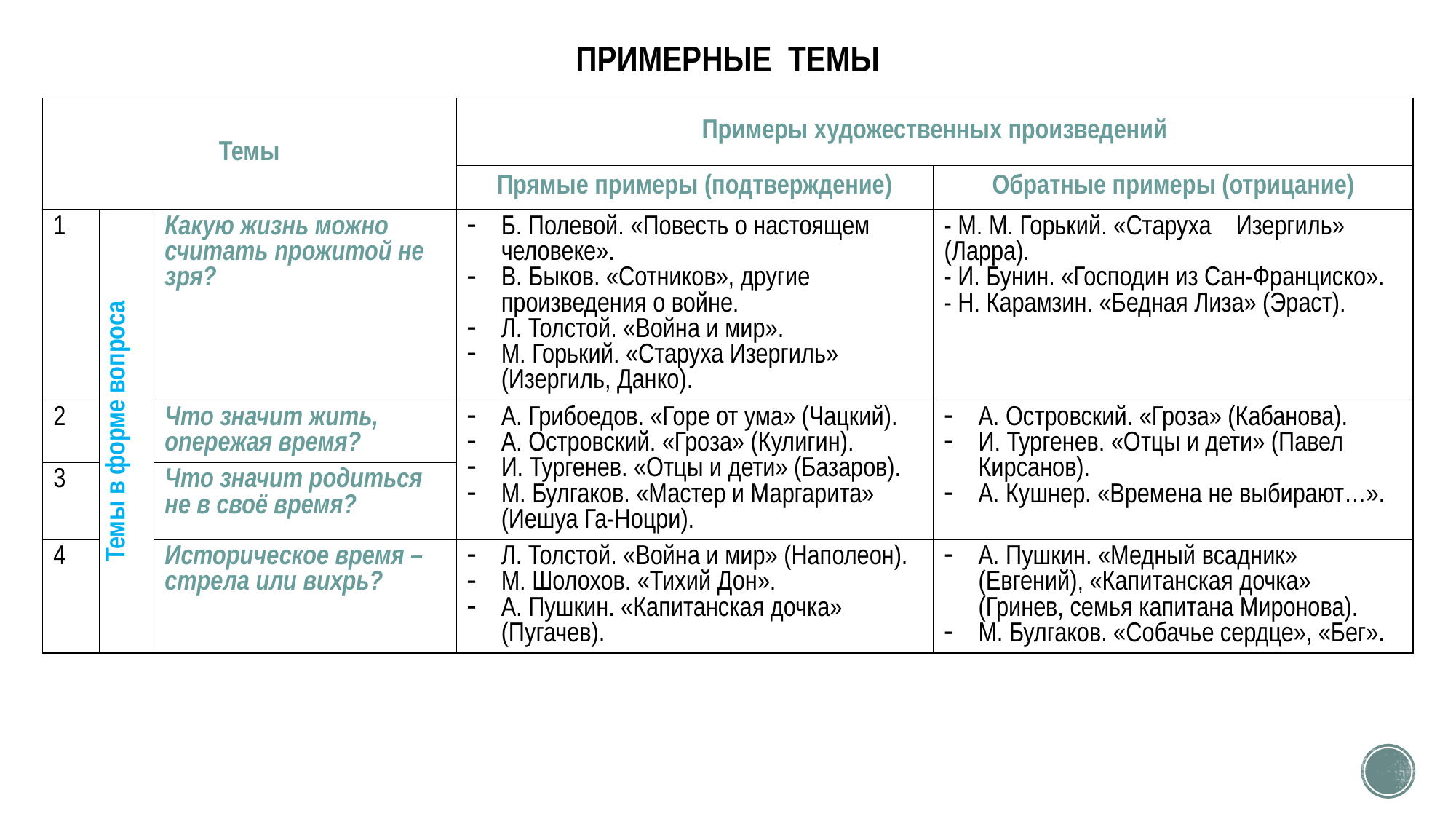

# ПРИМЕРНЫЕ  ТЕМЫ
| Темы |  |  | Примеры художественных произведений |  |
| --- | --- | --- | --- | --- |
|  |  |  | Прямые примеры (подтверждение) | Обратные примеры (отрицание) |
| 1 | Темы в форме вопроса | Какую жизнь можно считать прожитой не зря? | Б. Полевой. «Повесть о настоящем человеке». В. Быков. «Сотников», другие произведения о войне. Л. Толстой. «Война и мир». М. Горький. «Старуха Изергиль» (Изергиль, Данко). | - М. М. Горький. «Старуха Изергиль» (Ларра). - И. Бунин. «Господин из Сан-Франциско». - Н. Карамзин. «Бедная Лиза» (Эраст). |
| 2 |  | Что значит жить, опережая время? | А. Грибоедов. «Горе от ума» (Чацкий). А. Островский. «Гроза» (Кулигин). И. Тургенев. «Отцы и дети» (Базаров). М. Булгаков. «Мастер и Маргарита» (Иешуа Га-Ноцри). | А. Островский. «Гроза» (Кабанова). И. Тургенев. «Отцы и дети» (Павел Кирсанов). А. Кушнер. «Времена не выбирают…». |
| 3 |  | Что значит родиться не в своё время? |  |  |
| 4 |  | Историческое время – стрела или вихрь? | Л. Толстой. «Война и мир» (Наполеон). М. Шолохов. «Тихий Дон». А. Пушкин. «Капитанская дочка» (Пугачев). | А. Пушкин. «Медный всадник» (Евгений), «Капитанская дочка» (Гринев, семья капитана Миронова). М. Булгаков. «Собачье сердце», «Бег». |